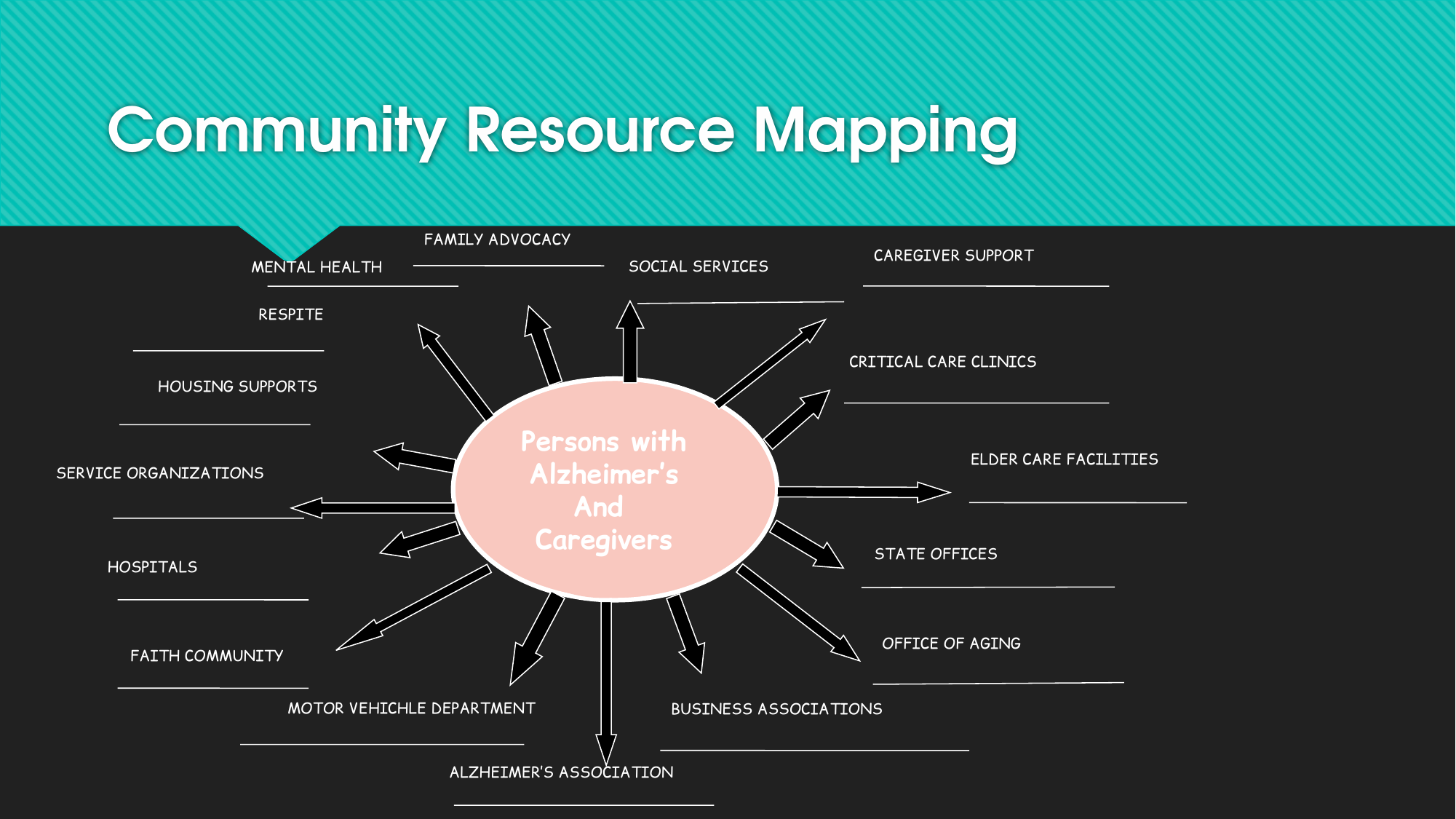

# Community Resource Mapping
FAMILY ADVOCACY

CAREGIVER SUPPORT

SOCIAL SERVICES
MENTAL HEALTH

RESPITE

CRITICAL CARE CLINICS

HOUSING SUPPORTS

Persons with
Alzheimer’s
And
Caregivers

ELDER CARE FACILITIES

SERVICE ORGANIZATIONS

STATE OFFICES

HOSPITALS

OFFICE OF AGING

FAITH COMMUNITY

MOTOR VEHICHLE DEPARTMENT

BUSINESS ASSOCIATIONS

ALZHEIMER’S ASSOCIATION